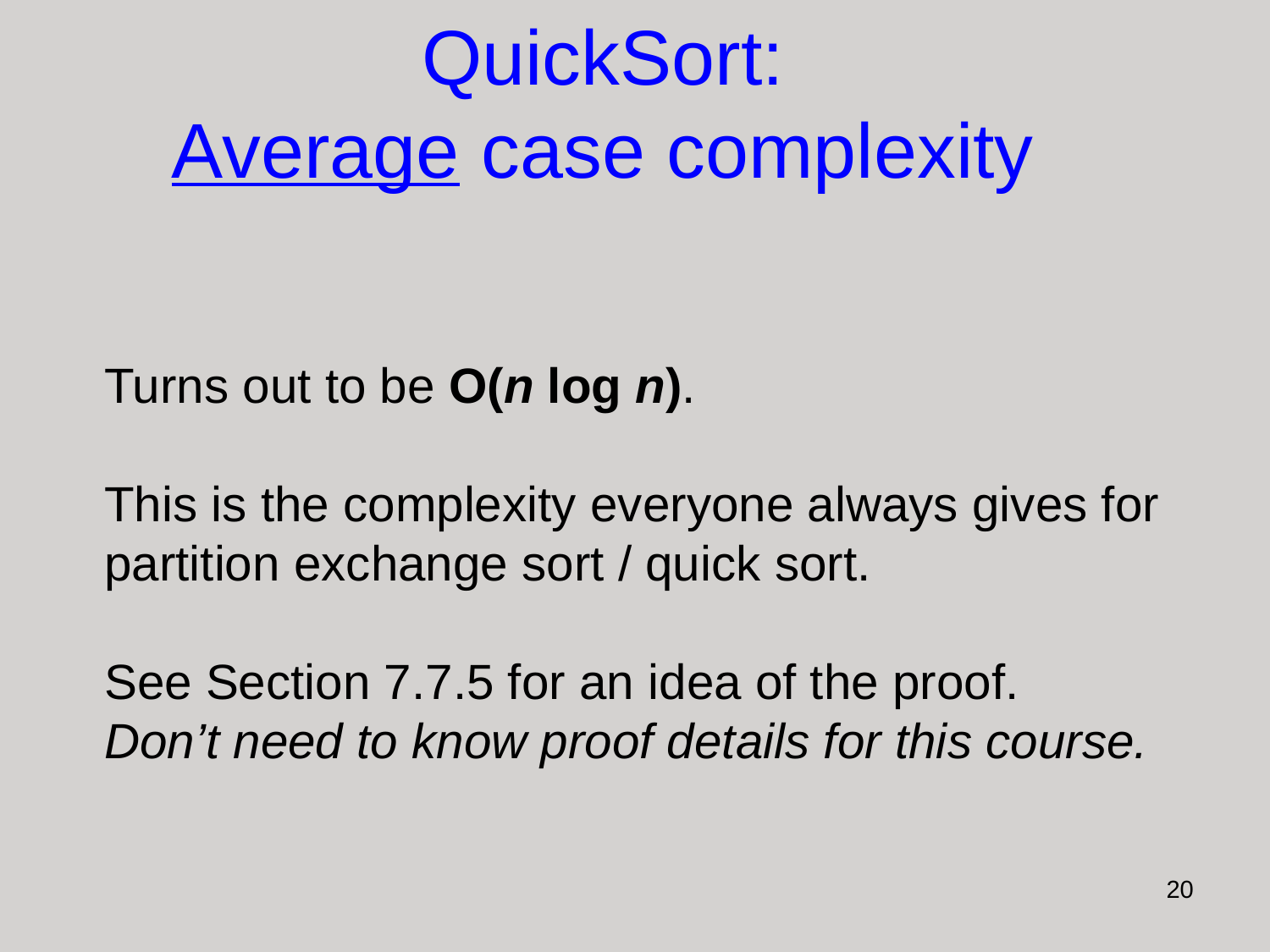

QuickSort:
Average case complexity
Turns out to be O(n log n).

This is the complexity everyone always gives for
partition exchange sort / quick sort.

See Section 7.7.5 for an idea of the proof.
Don’t need to know proof details for this course.
20